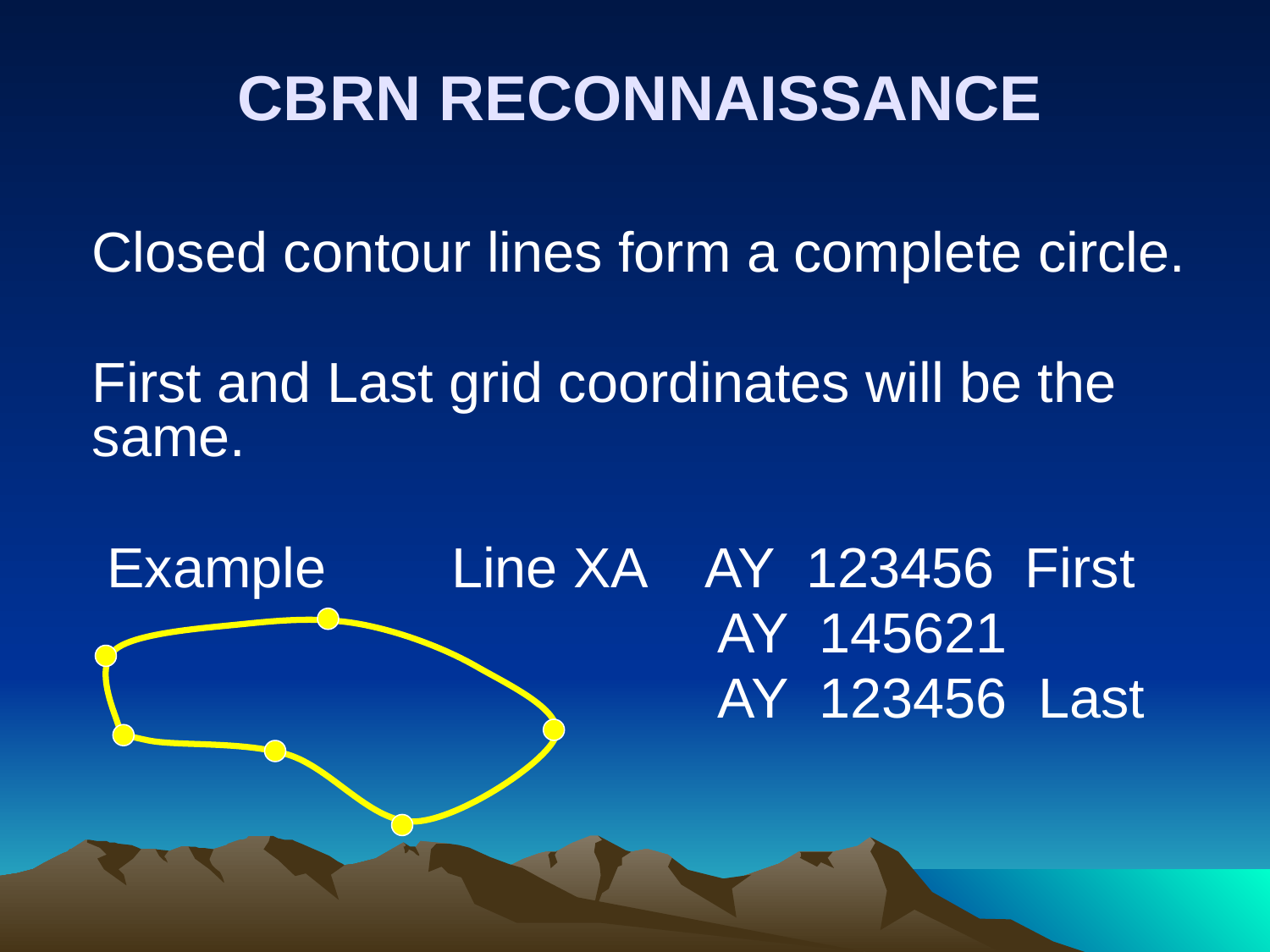

# CBRN RECONNAISSANCE
	Closed contour lines form a complete circle.

	First and Last grid coordinates will be the same.

    Example        Line XA    AY  123456  First
                                           AY  145621
                                           AY  123456  Last